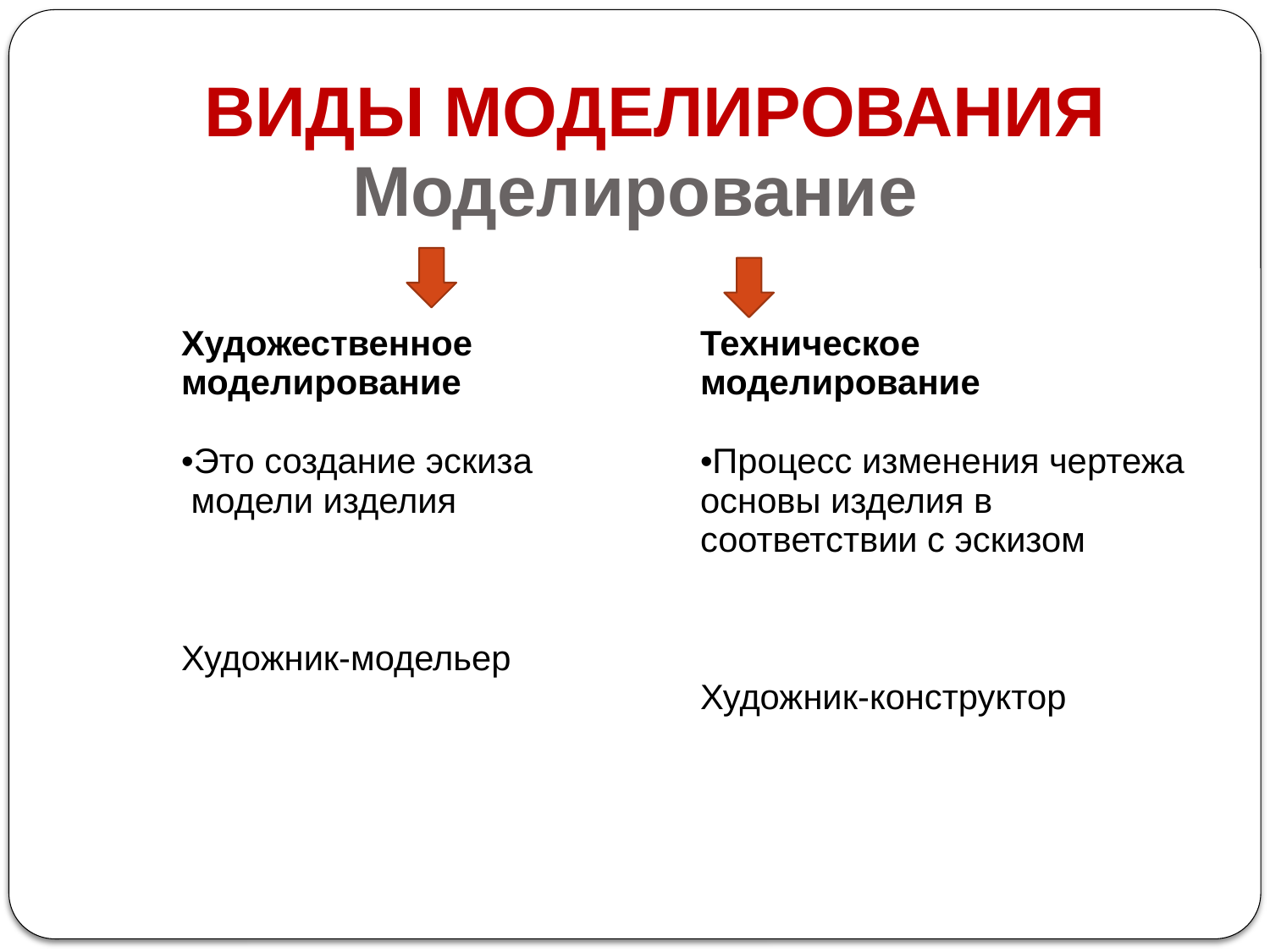

ВИДЫ МОДЕЛИРОВАНИЯ

# Моделирование

| Художественное моделирование Это создание эскиза модели изделия Художник-модельер | Техническое моделирование Процесс изменения чертежа основы изделия в соответствии с эскизом Художник-конструктор |
| --- | --- |